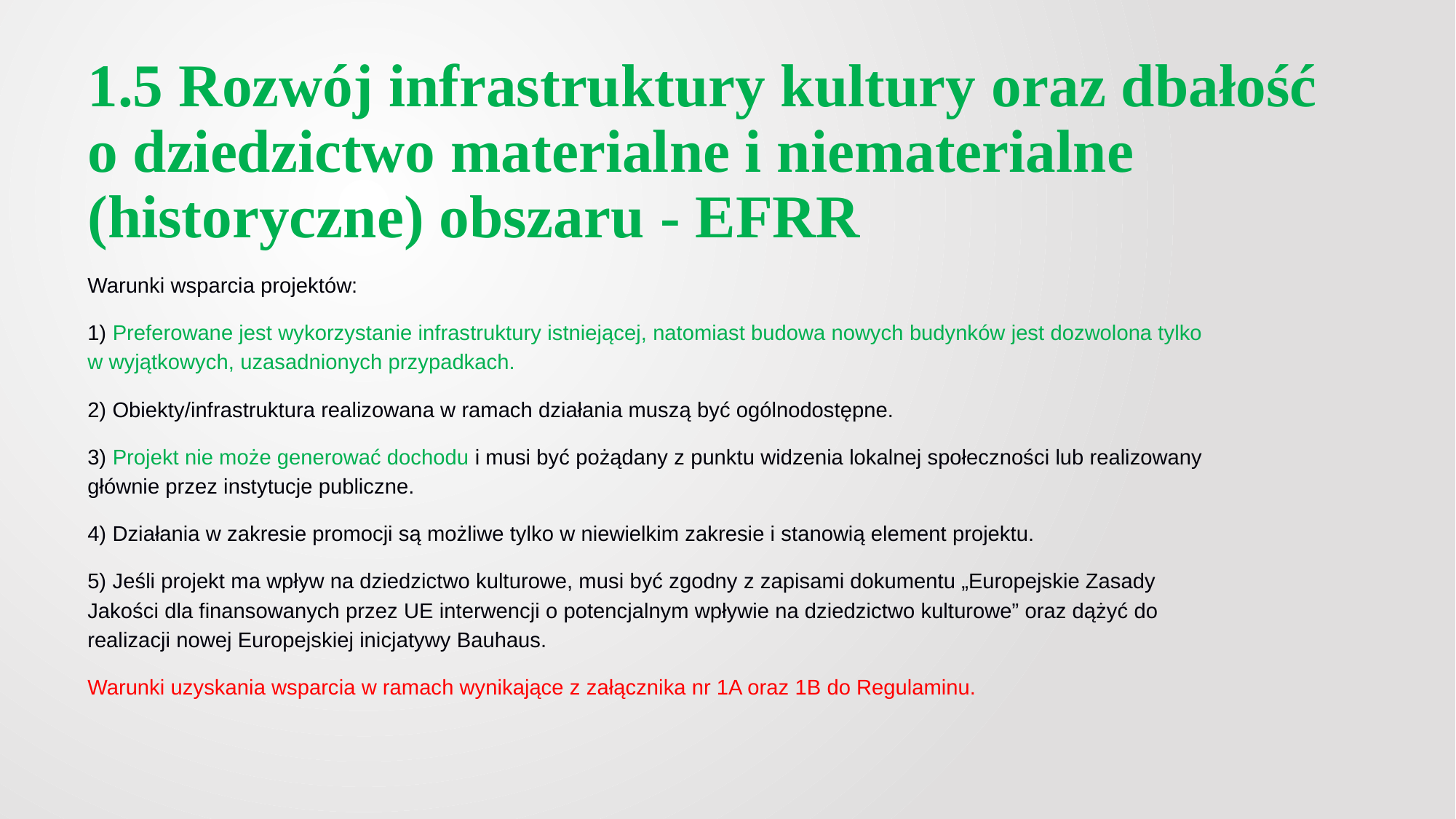

# 1.5 Rozwój infrastruktury kultury oraz dbałość o dziedzictwo materialne i niematerialne (historyczne) obszaru - EFRR
Warunki wsparcia projektów:
1) Preferowane jest wykorzystanie infrastruktury istniejącej, natomiast budowa nowych budynków jest dozwolona tylko w wyjątkowych, uzasadnionych przypadkach.
2) Obiekty/infrastruktura realizowana w ramach działania muszą być ogólnodostępne.
3) Projekt nie może generować dochodu i musi być pożądany z punktu widzenia lokalnej społeczności lub realizowany głównie przez instytucje publiczne.
4) Działania w zakresie promocji są możliwe tylko w niewielkim zakresie i stanowią element projektu.
5) Jeśli projekt ma wpływ na dziedzictwo kulturowe, musi być zgodny z zapisami dokumentu „Europejskie Zasady Jakości dla finansowanych przez UE interwencji o potencjalnym wpływie na dziedzictwo kulturowe” oraz dążyć do realizacji nowej Europejskiej inicjatywy Bauhaus.
Warunki uzyskania wsparcia w ramach wynikające z załącznika nr 1A oraz 1B do Regulaminu.